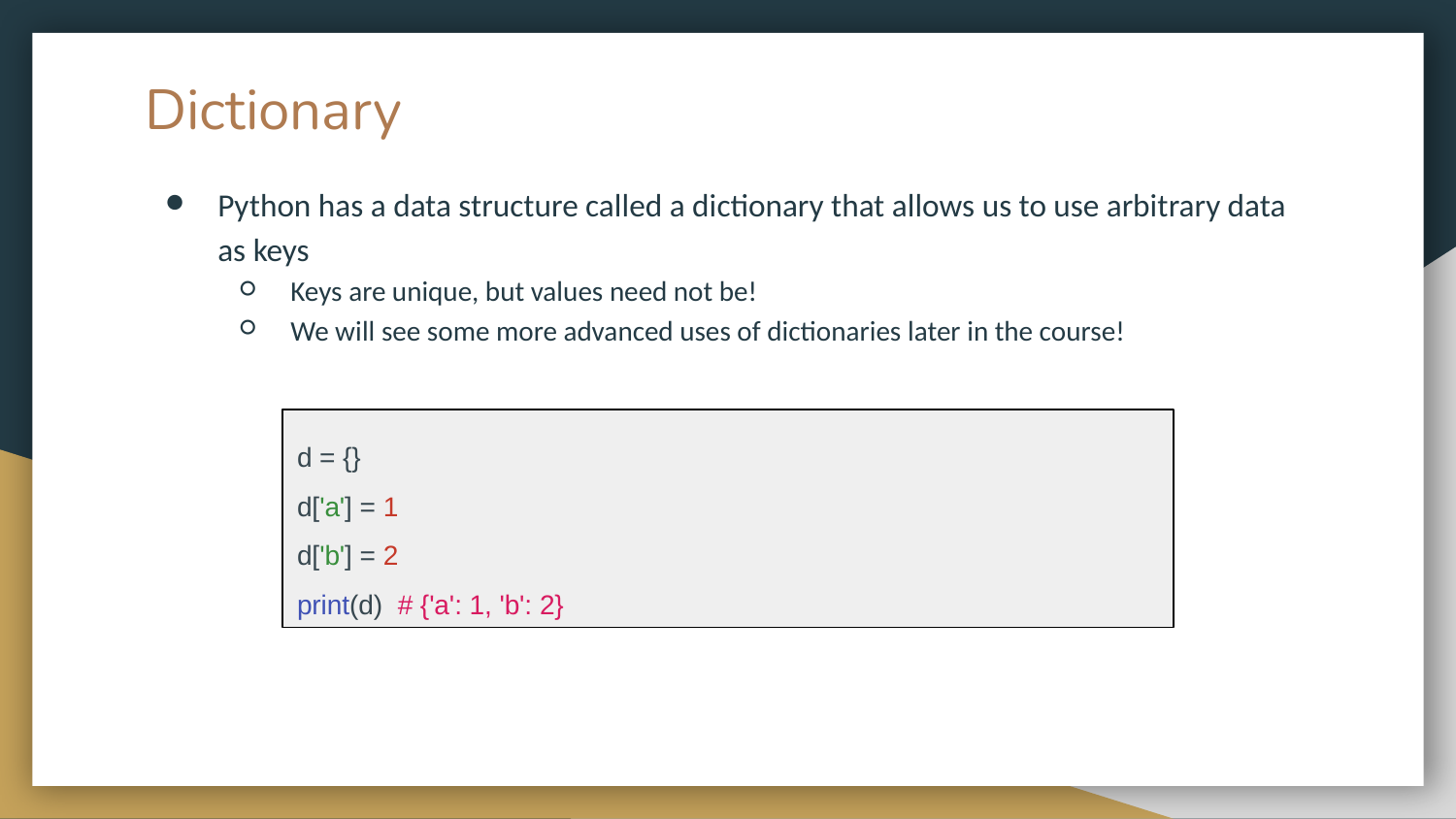

# Dictionary
Python has a data structure called a dictionary that allows us to use arbitrary data as keys
Keys are unique, but values need not be!
We will see some more advanced uses of dictionaries later in the course!
d = {}
d['a'] = 1
d['b'] = 2
print(d)  # {'a': 1, 'b': 2}